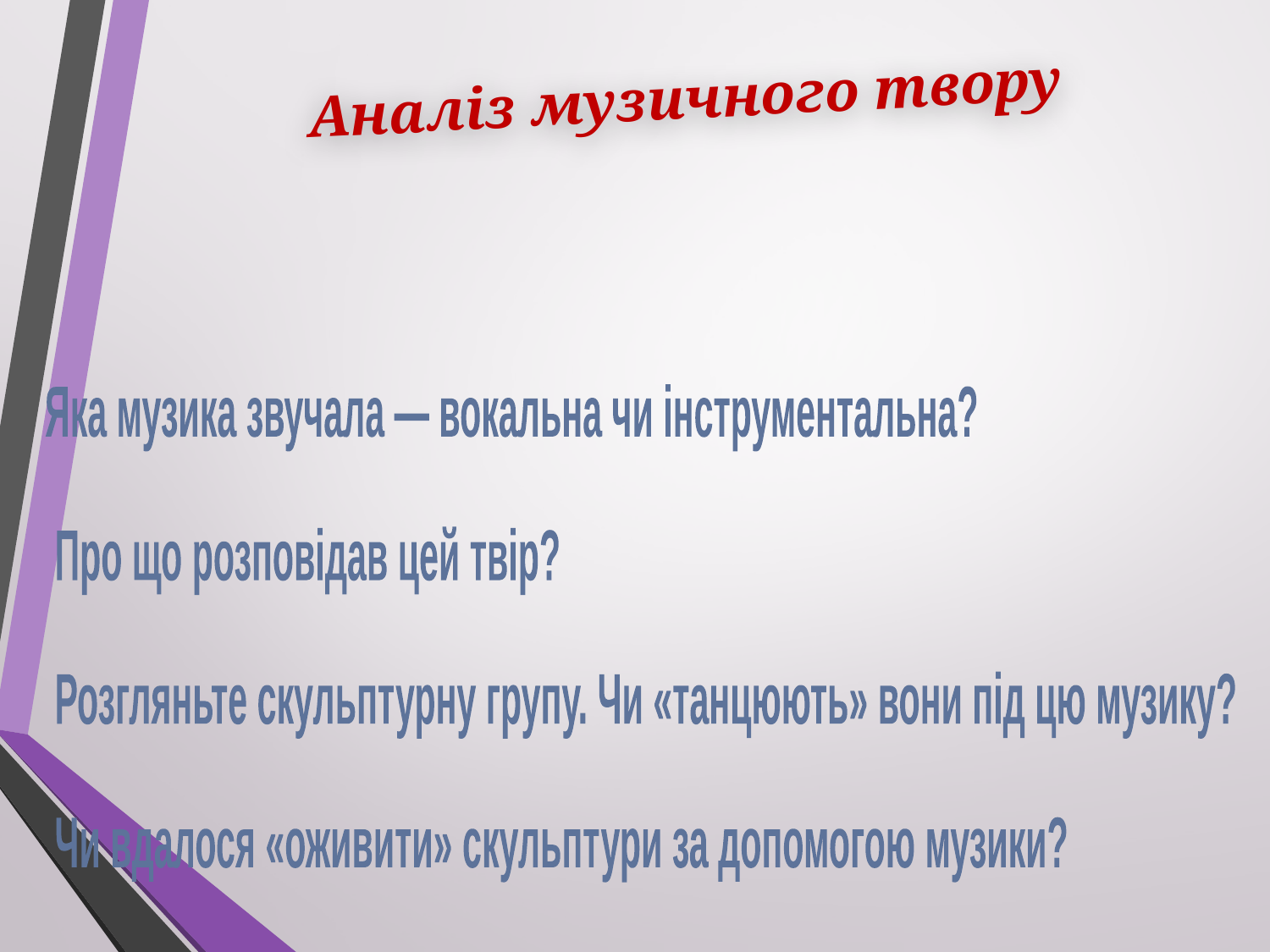

Аналіз музичного твору

Яка музика звучала — вокальна чи інструментальна?

 Про що розповідав цей твір?

 Розгляньте скульптурну групу. Чи «танцюють» вони під цю музику?

 Чи вдалося «оживити» скульптури за допомогою музики?